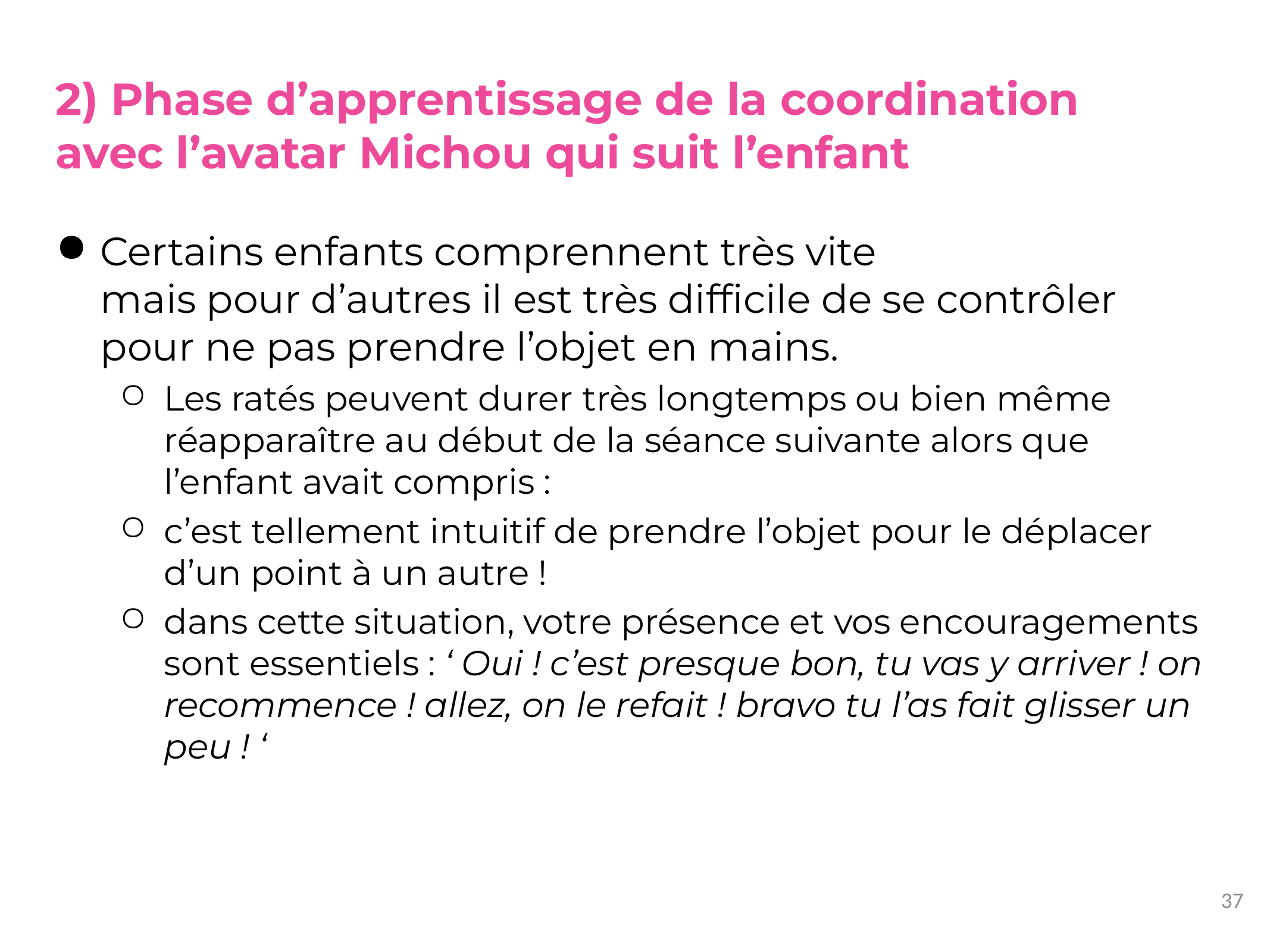

# 2) Phase d’apprentissage de la coordination avec l’avatar Michou qui suit l’enfant
Certains enfants comprennent très vite
mais pour d’autres il est très difficile de se contrôler pour ne pas prendre l’objet en mains.
Les ratés peuvent durer très longtemps ou bien même réapparaître au début de la séance suivante alors que l’enfant avait compris :
c’est tellement intuitif de prendre l’objet pour le déplacer d’un point à un autre !
dans cette situation, votre présence et vos encouragements sont essentiels : ‘ Oui ! c’est presque bon, tu vas y arriver ! on recommence ! allez, on le refait ! bravo tu l’as fait glisser un peu ! ‘
37